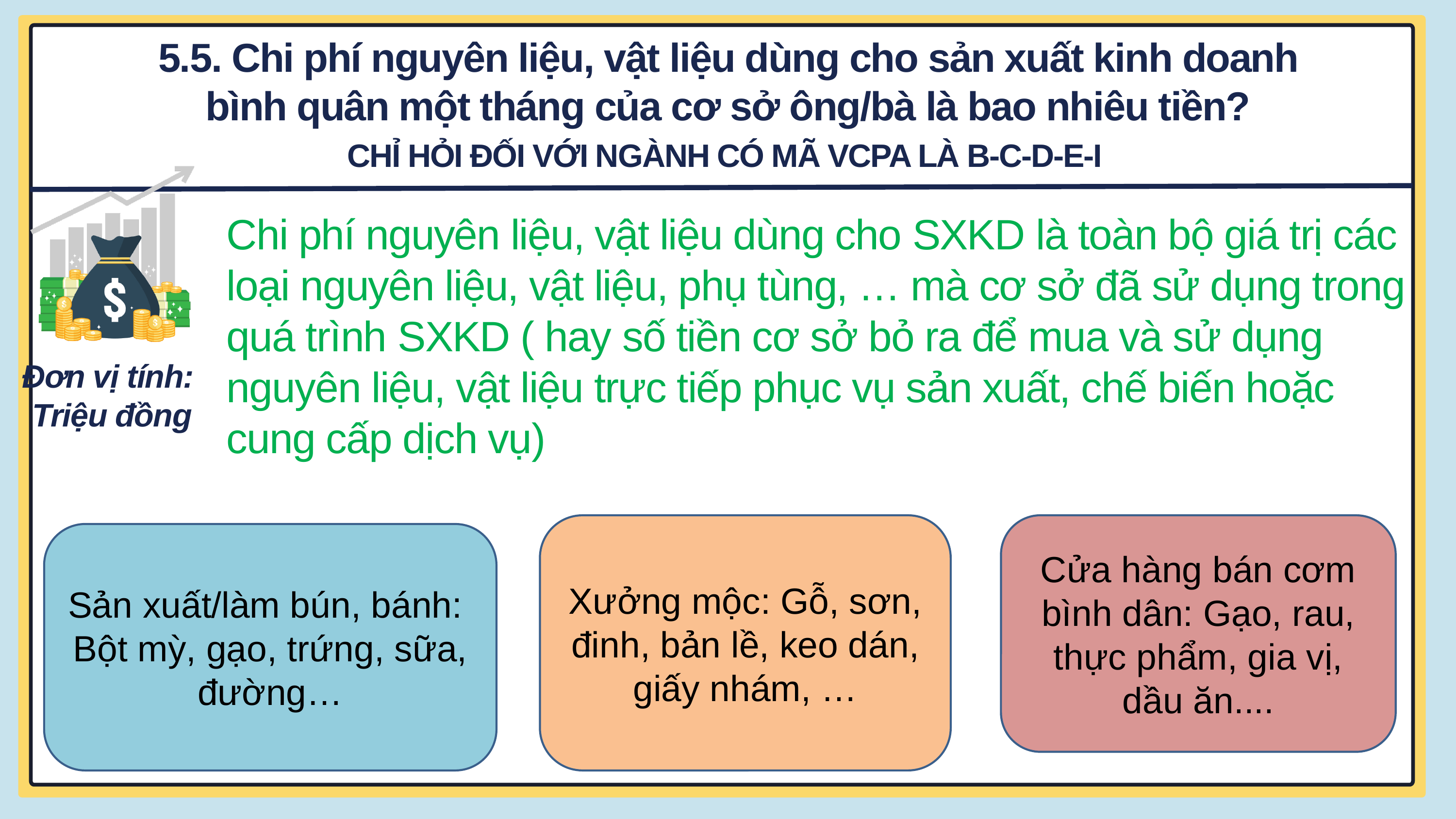

5.5. Chi phí nguyên liệu, vật liệu dùng cho sản xuất kinh doanh bình quân một tháng của cơ sở ông/bà là bao nhiêu tiền?
CHỈ HỎI ĐỐI VỚI NGÀNH CÓ MÃ VCPA LÀ B-C-D-E-I

Chi phí nguyên liệu, vật liệu dùng cho SXKD là toàn bộ giá trị các loại nguyên liệu, vật liệu, phụ tùng, … mà cơ sở đã sử dụng trong quá trình SXKD ( hay số tiền cơ sở bỏ ra để mua và sử dụng nguyên liệu, vật liệu trực tiếp phục vụ sản xuất, chế biến hoặc cung cấp dịch vụ)
Đơn vị tính:
Triệu đồng
Xưởng mộc: Gỗ, sơn, đinh, bản lề, keo dán, giấy nhám, …
Cửa hàng bán cơm bình dân: Gạo, rau, thực phẩm, gia vị, dầu ăn....
Sản xuất/làm bún, bánh:
Bột mỳ, gạo, trứng, sữa, đường…